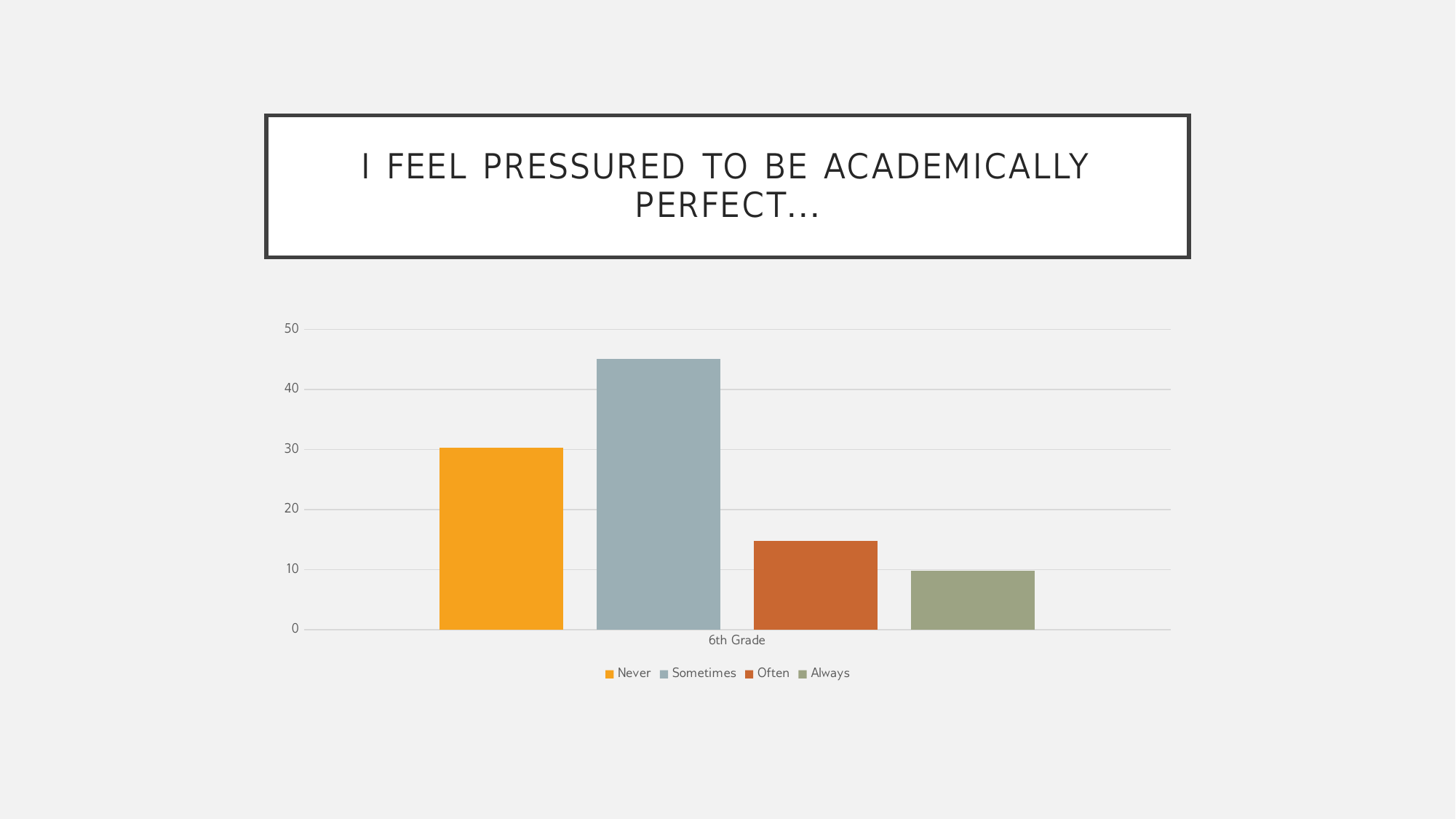

# I FEEL PRESSURED TO BE ACADEMICALLY PERFECT...

### Chart

| Category | Never | Sometimes | Often | Always |
|---|---|---|---|---|
| 6th Grade | 30.246913580246915 | 45.06172839506173 | 14.814814814814813 | 9.876543209876543 |